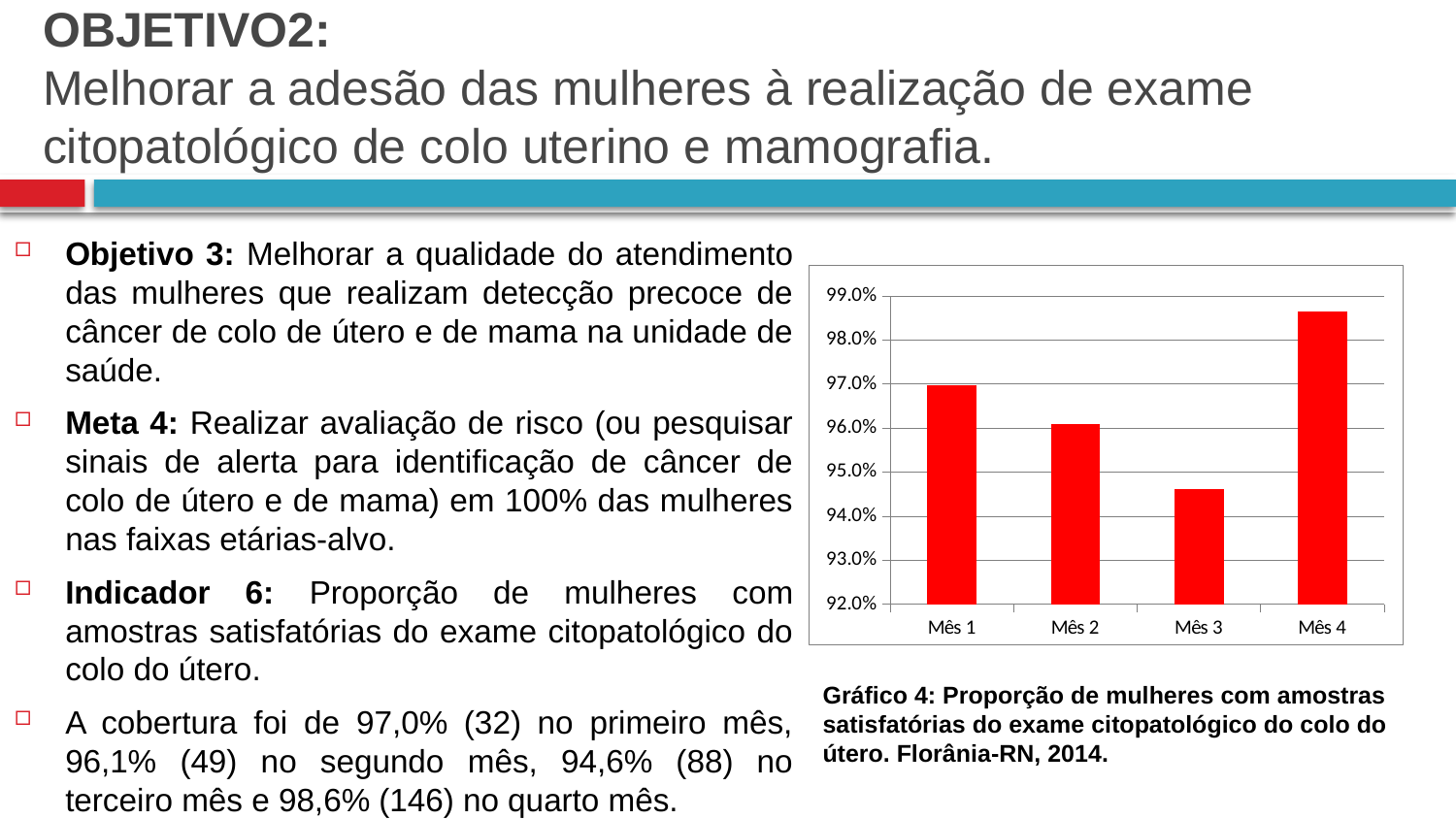

# OBJETIVO2: Melhorar a adesão das mulheres à realização de exame citopatológico de colo uterino e mamografia.
Objetivo 3: Melhorar a qualidade do atendimento das mulheres que realizam detecção precoce de câncer de colo de útero e de mama na unidade de saúde.
Meta 4: Realizar avaliação de risco (ou pesquisar sinais de alerta para identificação de câncer de colo de útero e de mama) em 100% das mulheres nas faixas etárias-alvo.
Indicador 6: Proporção de mulheres com amostras satisfatórias do exame citopatológico do colo do útero.
A cobertura foi de 97,0% (32) no primeiro mês, 96,1% (49) no segundo mês, 94,6% (88) no terceiro mês e 98,6% (146) no quarto mês.

### Chart

| Category | Proporção de mulheres com amostras satisfatórias do exame citopatológico do colo do útero |
|---|---|
| Mês 1 | 0.9696969696969697 |
| Mês 2 | 0.9607843137254902 |
| Mês 3 | 0.946236559139785 |
| Mês 4 | 0.9864864864864865 |
Gráfico 4: Proporção de mulheres com amostras satisfatórias do exame citopatológico do colo do útero. Florânia-RN, 2014.